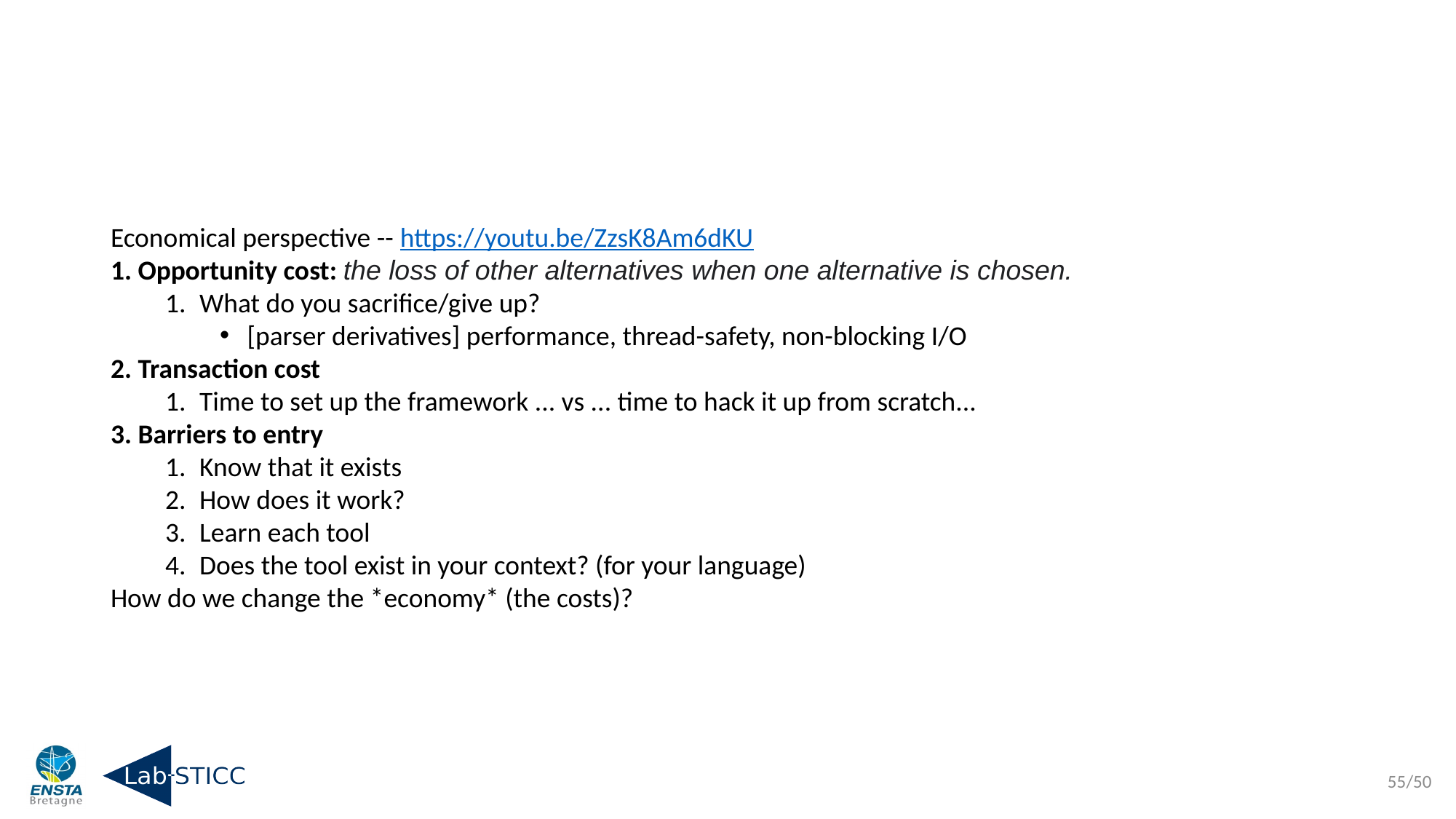

#
Economical perspective -- https://youtu.be/ZzsK8Am6dKU
 Opportunity cost: the loss of other alternatives when one alternative is chosen.
What do you sacrifice/give up?
[parser derivatives] performance, thread-safety, non-blocking I/O
 Transaction cost
Time to set up the framework ... vs ... time to hack it up from scratch...
 Barriers to entry
Know that it exists
How does it work?
Learn each tool
Does the tool exist in your context? (for your language)
How do we change the *economy* (the costs)?
55/50